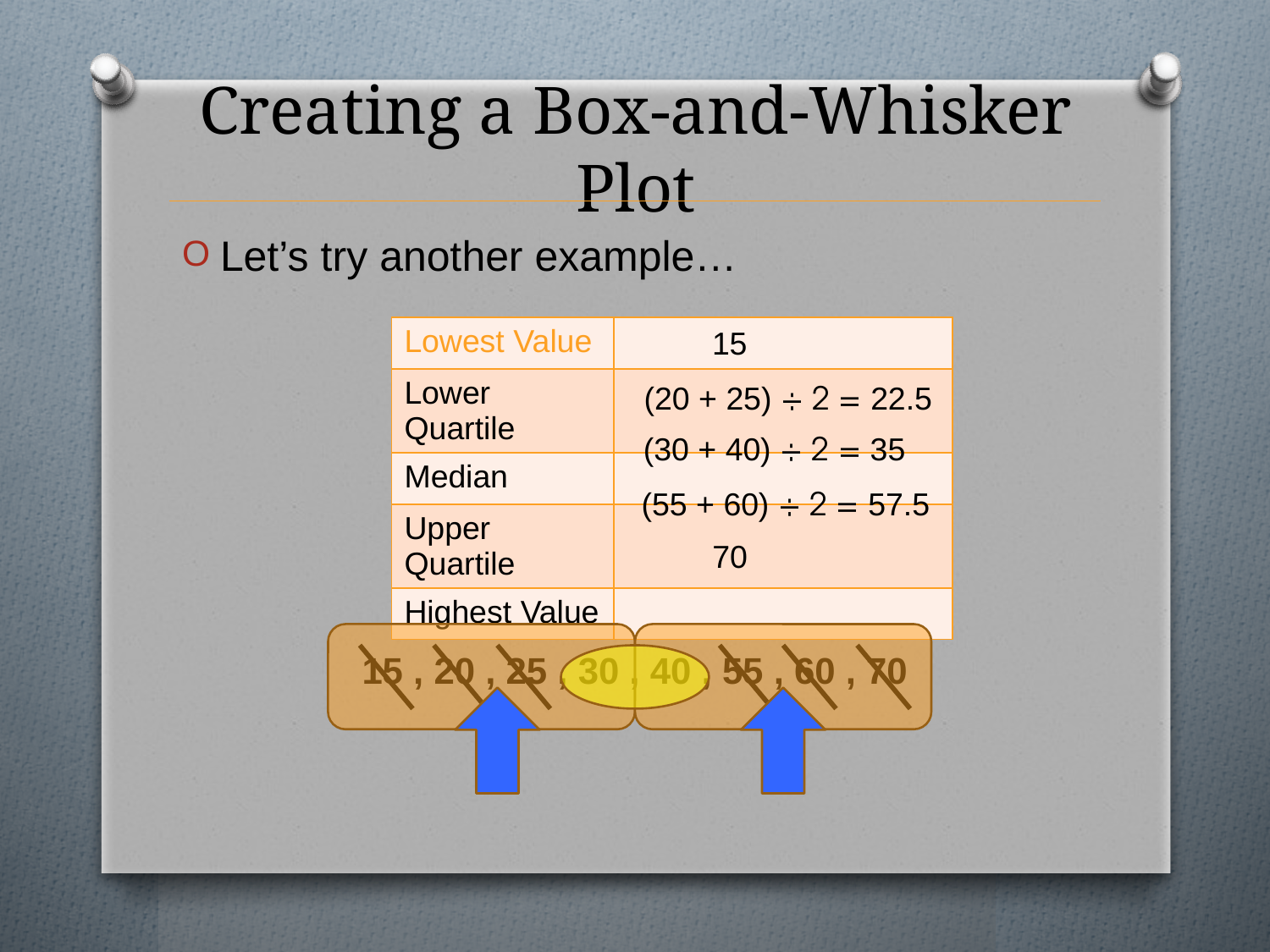

# Creating a Box-and-Whisker Plot
Let’s try another example…
| Lowest Value |  |
| --- | --- |
| Lower Quartile |  |
| Median |  |
| Upper Quartile |  |
| Highest Value |  |
15
(20 + 25) ÷ 2 = 22.5
(30 + 40) ÷ 2 = 35
(55 + 60) ÷ 2 = 57.5
70

15 , 20 , 25 , 30 , 40 , 55 , 60 , 70